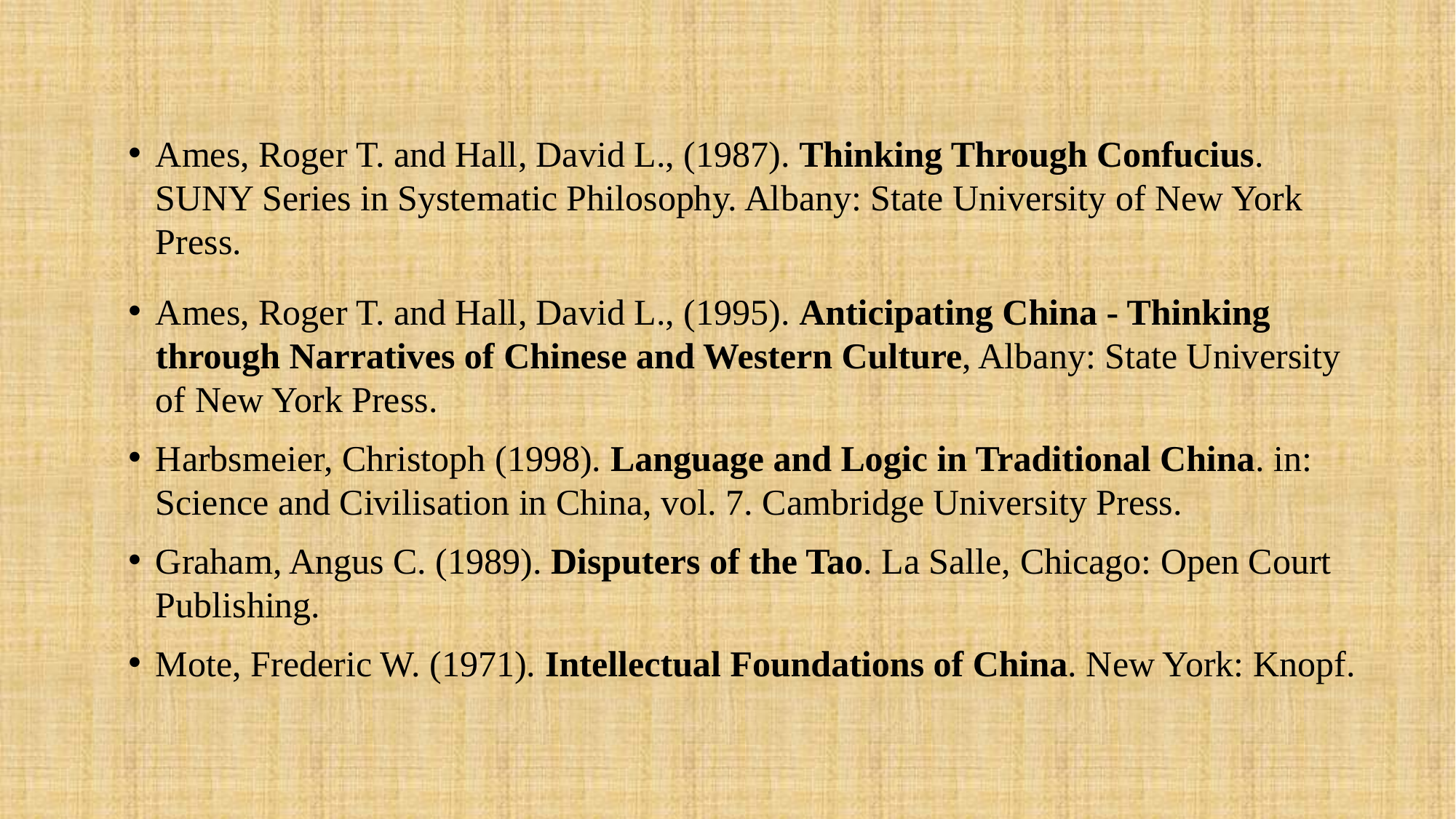

Ames, Roger T. and Hall, David L., (1987). Thinking Through Confucius. SUNY Series in Systematic Philosophy. Albany: State University of New York Press.
Ames, Roger T. and Hall, David L., (1995). Anticipating China - Thinking through Narratives of Chinese and Western Culture, Albany: State University of New York Press.
Harbsmeier, Christoph (1998). Language and Logic in Traditional China. in: Science and Civilisation in China, vol. 7. Cambridge University Press.
Graham, Angus C. (1989). Disputers of the Tao. La Salle, Chicago: Open Court Publishing.
Mote, Frederic W. (1971). Intellectual Foundations of China. New York: Knopf.